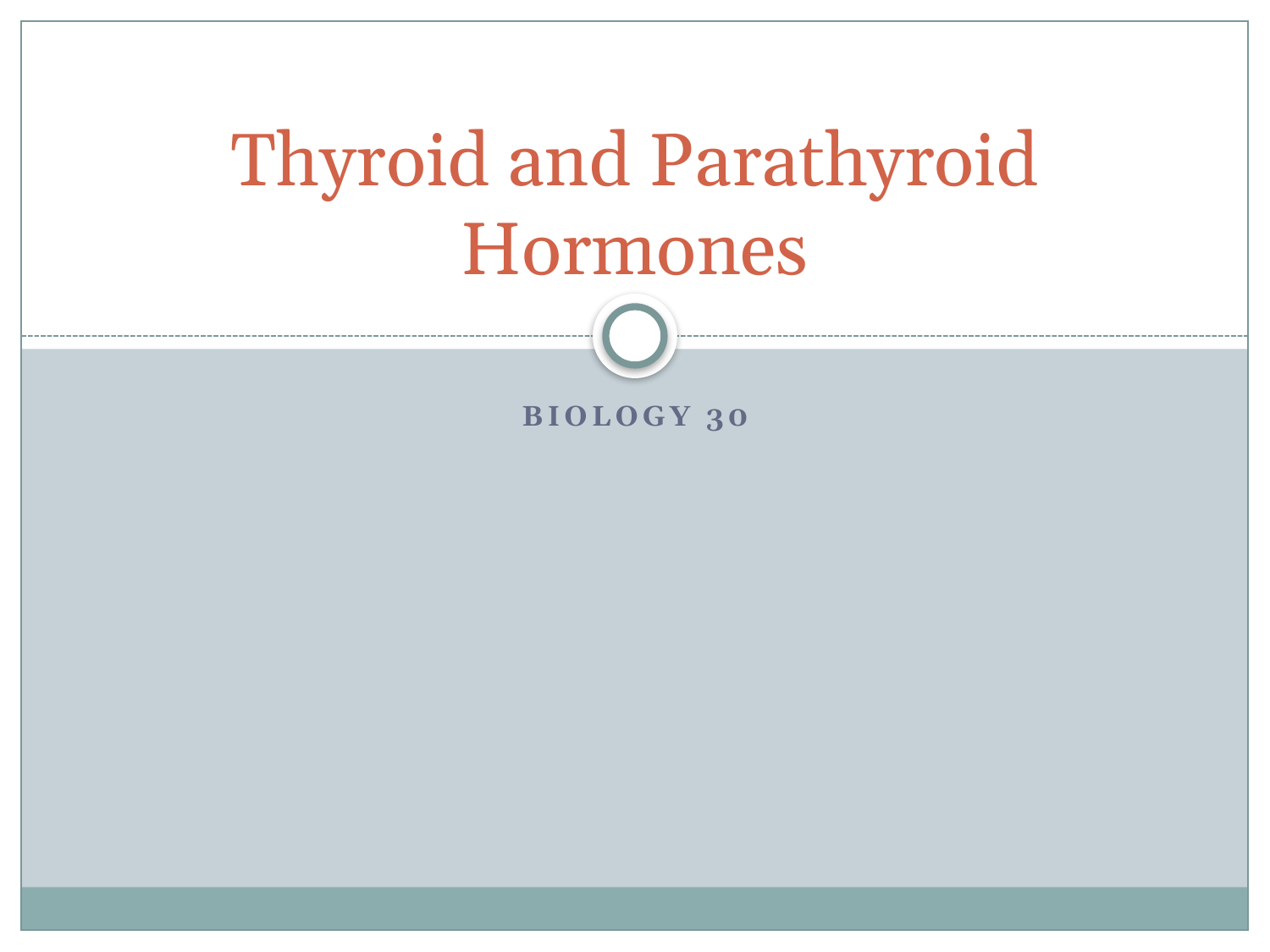

# Thyroid and Parathyroid Hormones
Biology 30